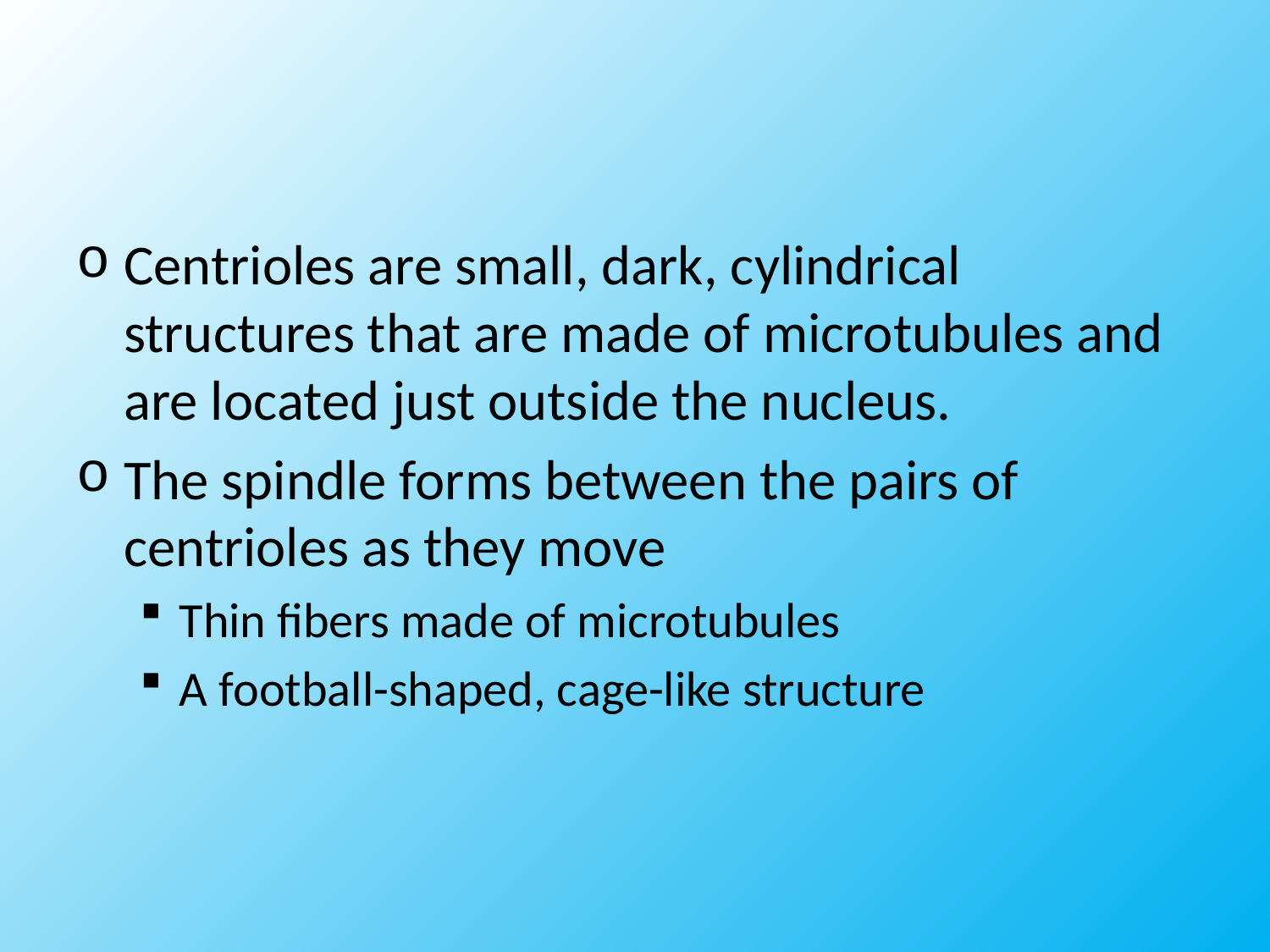

#
Centrioles are small, dark, cylindrical structures that are made of microtubules and are located just outside the nucleus.
The spindle forms between the pairs of centrioles as they move
Thin fibers made of microtubules
A football-shaped, cage-like structure